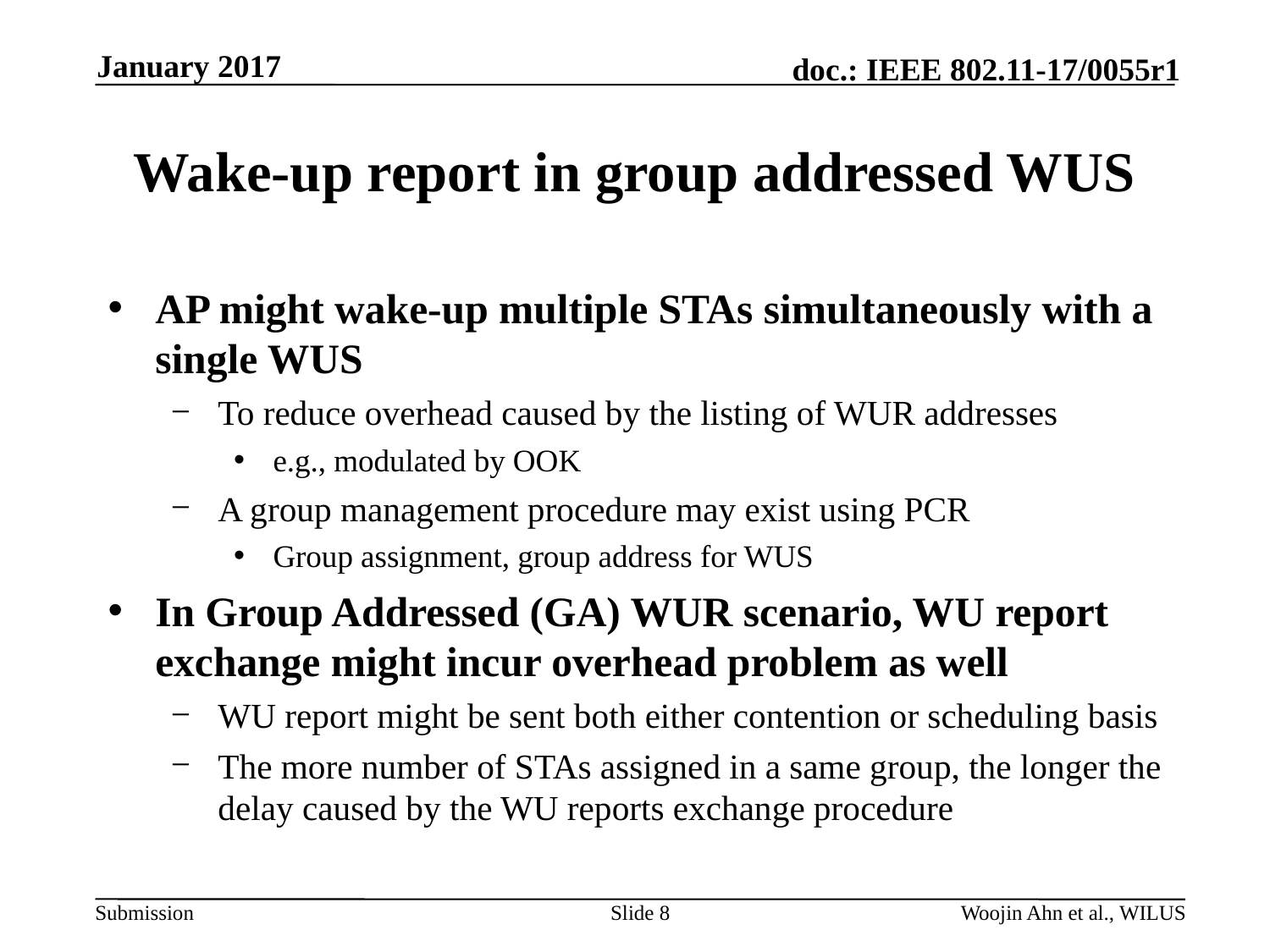

January 2017
# Wake-up report in group addressed WUS
AP might wake-up multiple STAs simultaneously with a single WUS
To reduce overhead caused by the listing of WUR addresses
e.g., modulated by OOK
A group management procedure may exist using PCR
Group assignment, group address for WUS
In Group Addressed (GA) WUR scenario, WU report exchange might incur overhead problem as well
WU report might be sent both either contention or scheduling basis
The more number of STAs assigned in a same group, the longer the delay caused by the WU reports exchange procedure

Slide 8
Woojin Ahn et al., WILUS